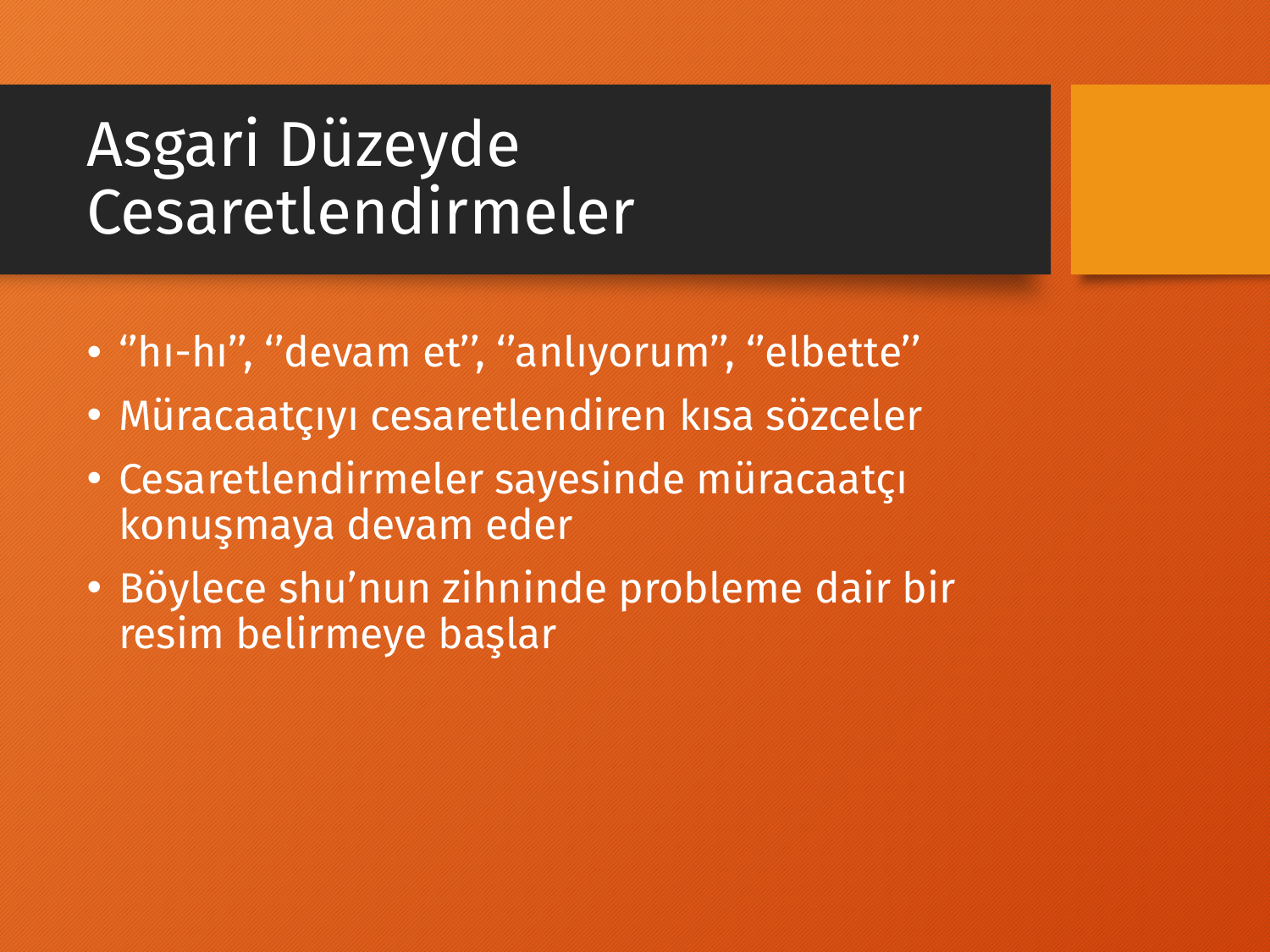

# Asgari Düzeyde Cesaretlendirmeler
‘’hı-hı’’, ‘’devam et’’, ‘’anlıyorum’’, ‘’elbette’’
Müracaatçıyı cesaretlendiren kısa sözceler
Cesaretlendirmeler sayesinde müracaatçı konuşmaya devam eder
Böylece shu’nun zihninde probleme dair bir resim belirmeye başlar